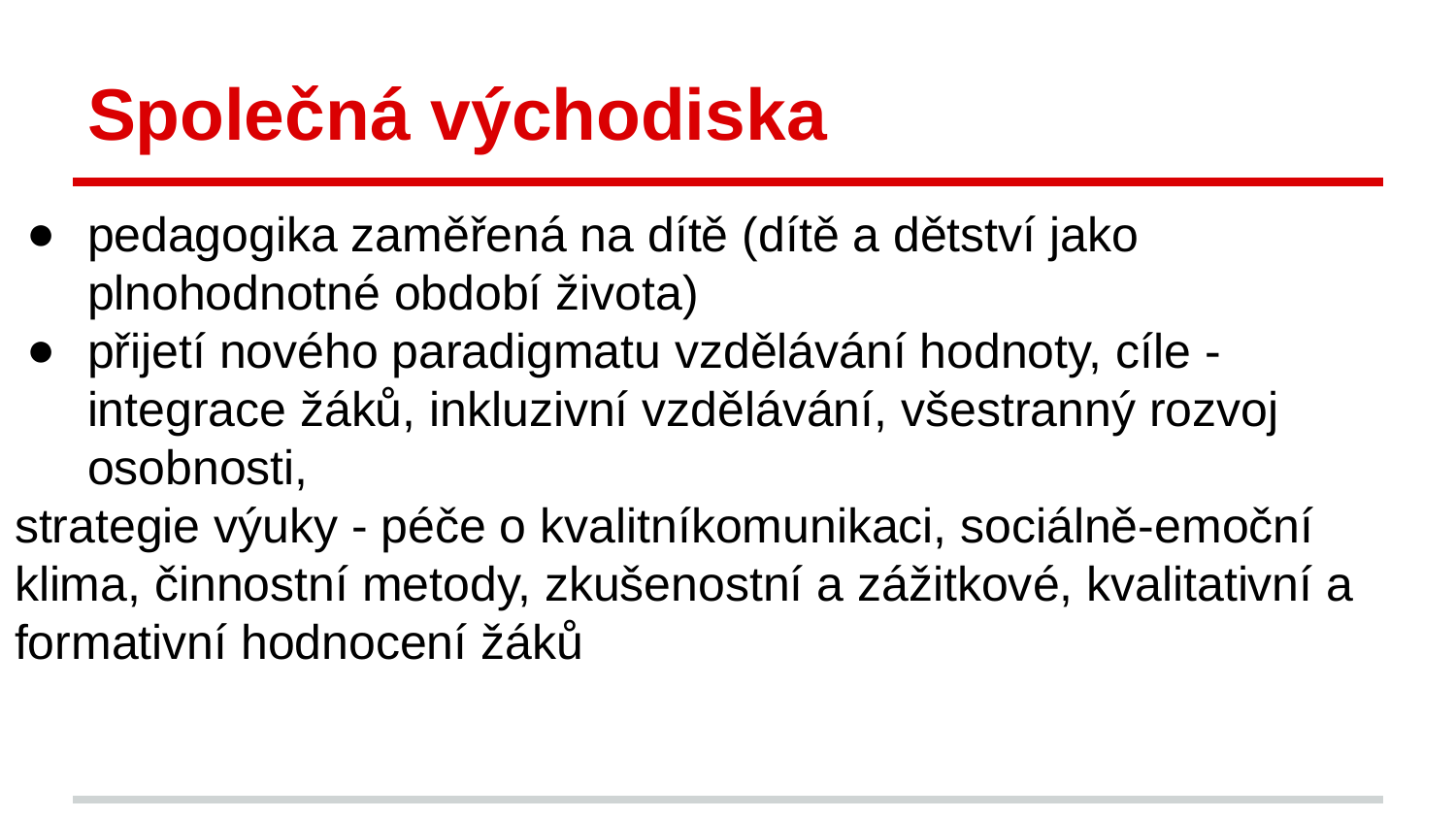

# Společná východiska
pedagogika zaměřená na dítě (dítě a dětství jako plnohodnotné období života)
přijetí nového paradigmatu vzdělávání hodnoty, cíle - integrace žáků, inkluzivní vzdělávání, všestranný rozvoj osobnosti,
strategie výuky - péče o kvalitníkomunikaci, sociálně-emoční klima, činnostní metody, zkušenostní a zážitkové, kvalitativní a formativní hodnocení žáků